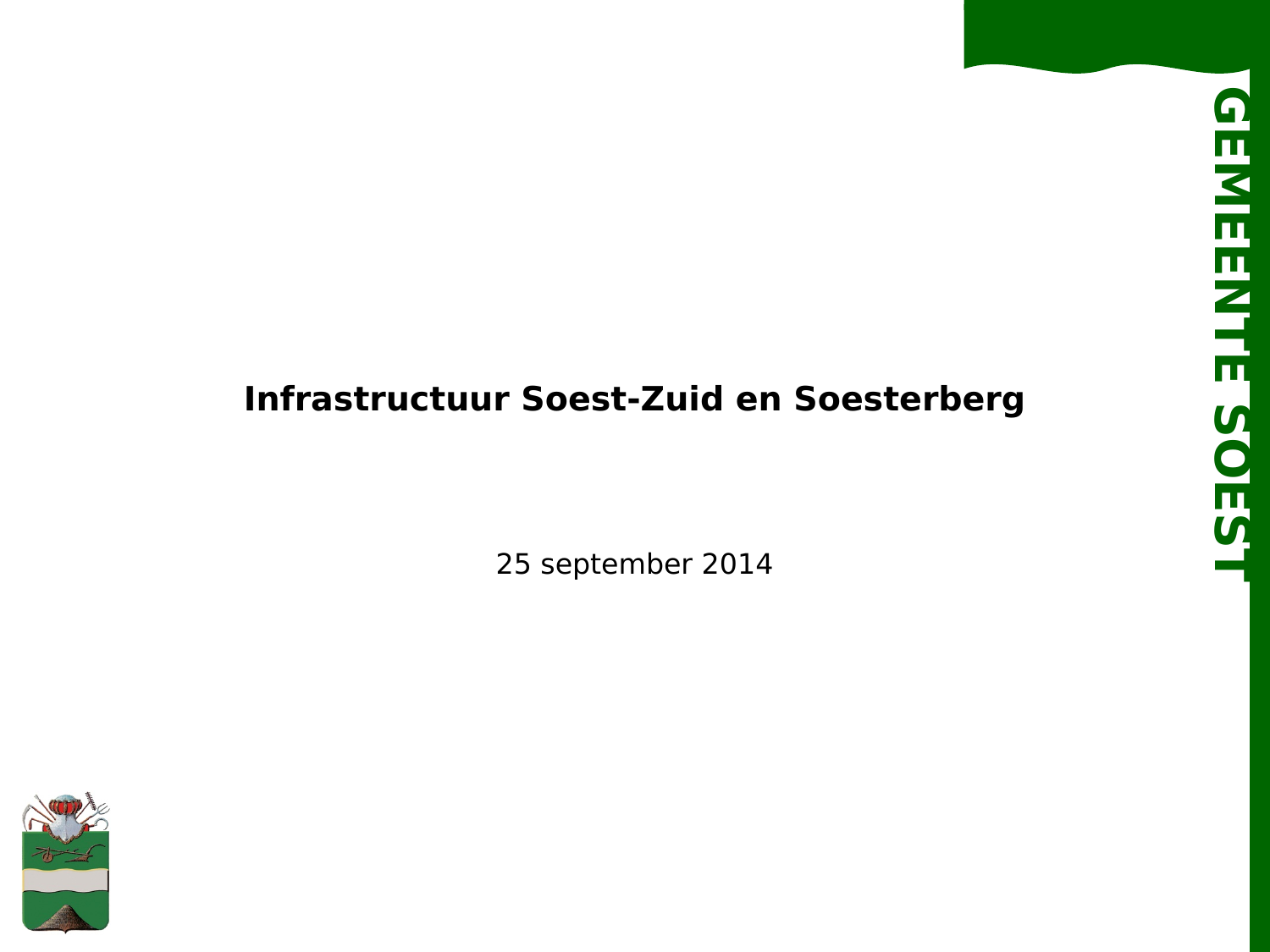

# Infrastructuur Soest-Zuid en Soesterberg
25 september 2014